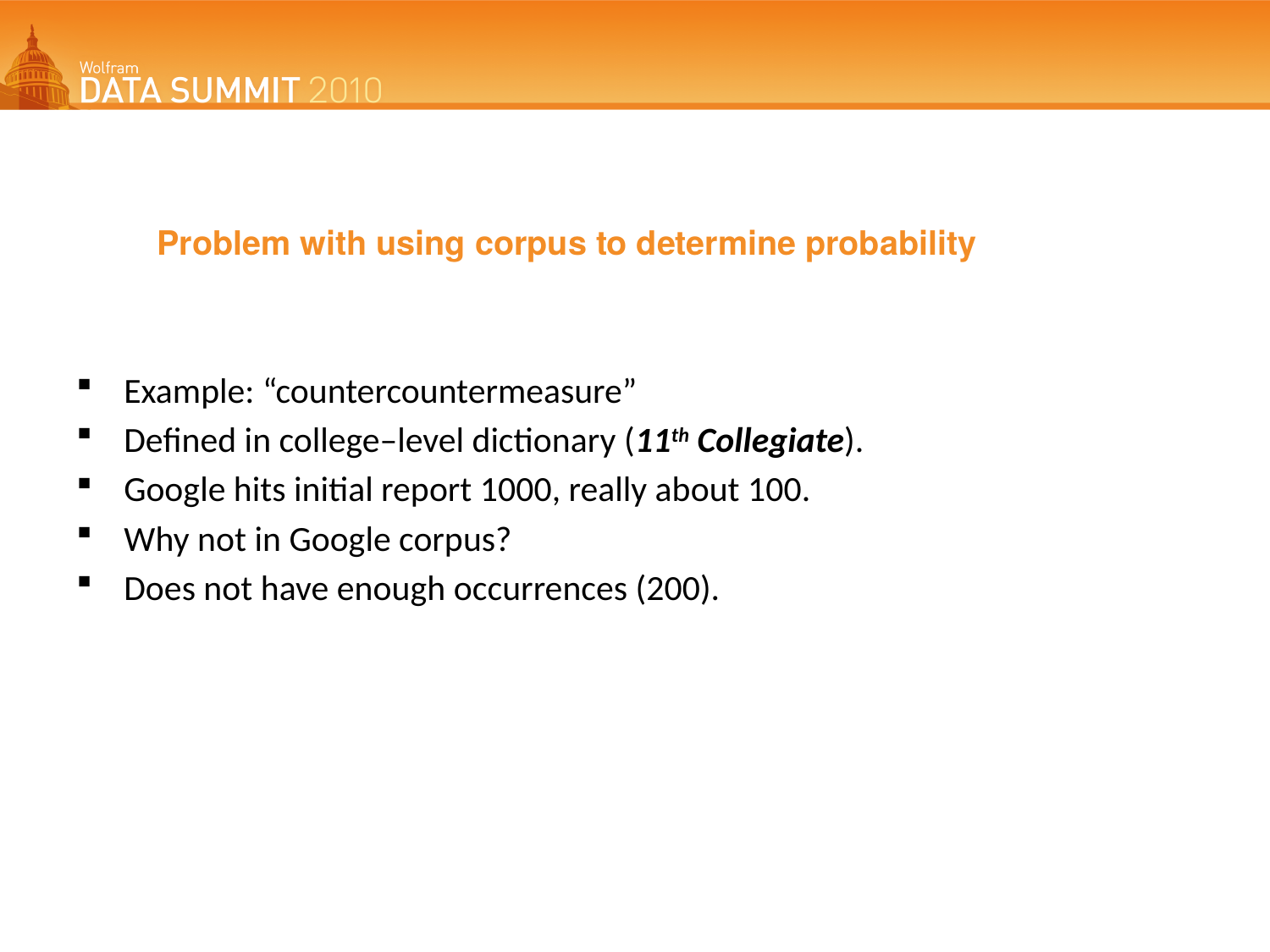

# Problem with using corpus to determine probability
Example: “countercountermeasure”
Defined in college–level dictionary (11th Collegiate).
Google hits initial report 1000, really about 100.
Why not in Google corpus?
Does not have enough occurrences (200).